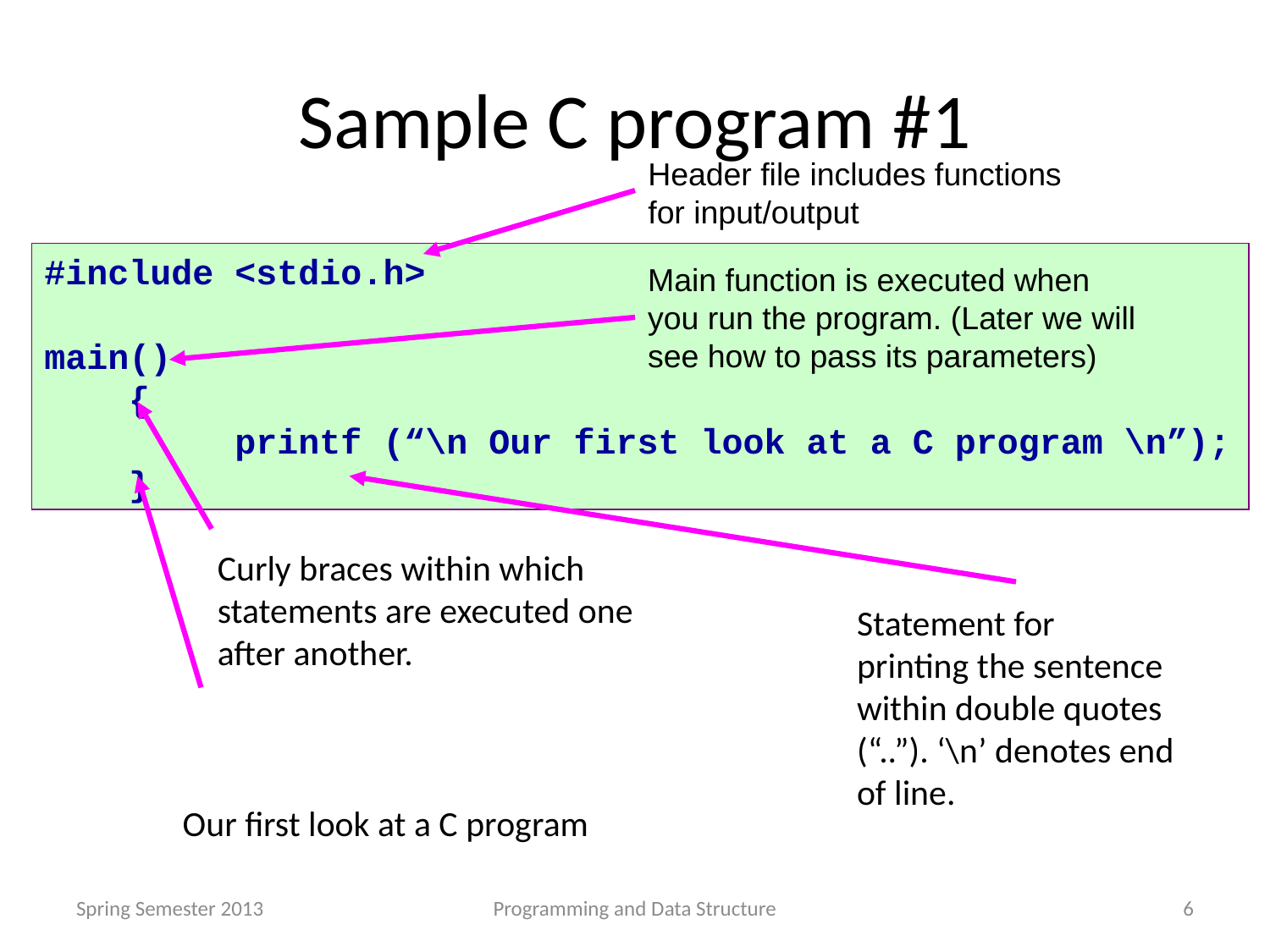

# Sample C program #1
Header file includes functions
for input/output

#include <stdio.h>

main()
    {
         printf (“\n Our first look at a C program \n”);
    }
Main function is executed when
you run the program. (Later we will
see how to pass its parameters)

Curly braces within which
statements are executed one
after another.

Statement for
printing the sentence
within double quotes
(“..”). ‘\n’ denotes end
of line.
Our first look at a C program
Spring Semester 2013
Programming and Data Structure
6